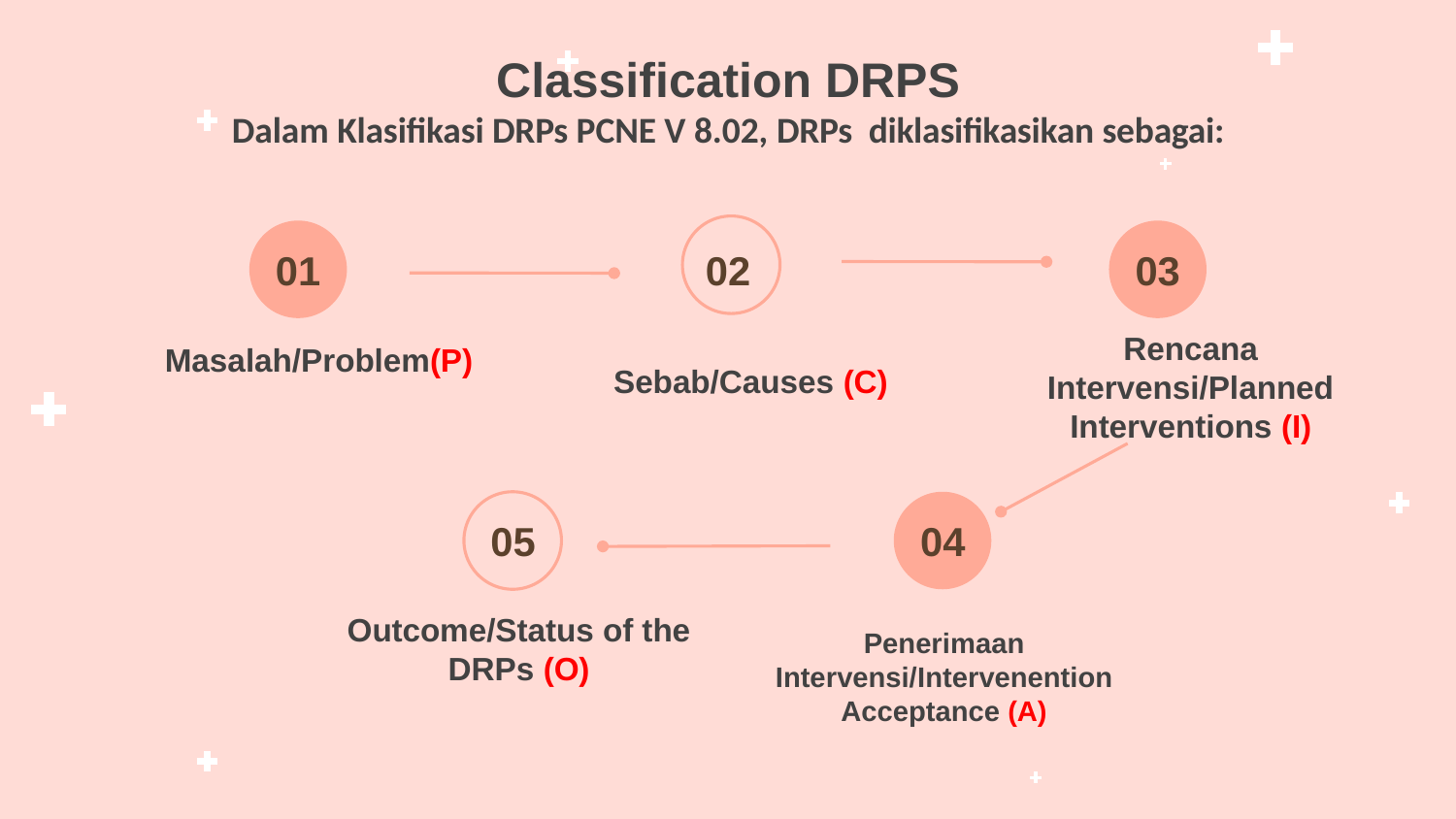

# Classification DRPS Dalam Klasifikasi DRPs PCNE V 8.02, DRPs  diklasifikasikan sebagai:

01
02
03
Rencana Intervensi/Planned Interventions (I)
Masalah/Problem(P)
Sebab/Causes (C)

05
04
Outcome/Status of the DRPs (O)
Penerimaan Intervensi/Intervenention Acceptance (A)